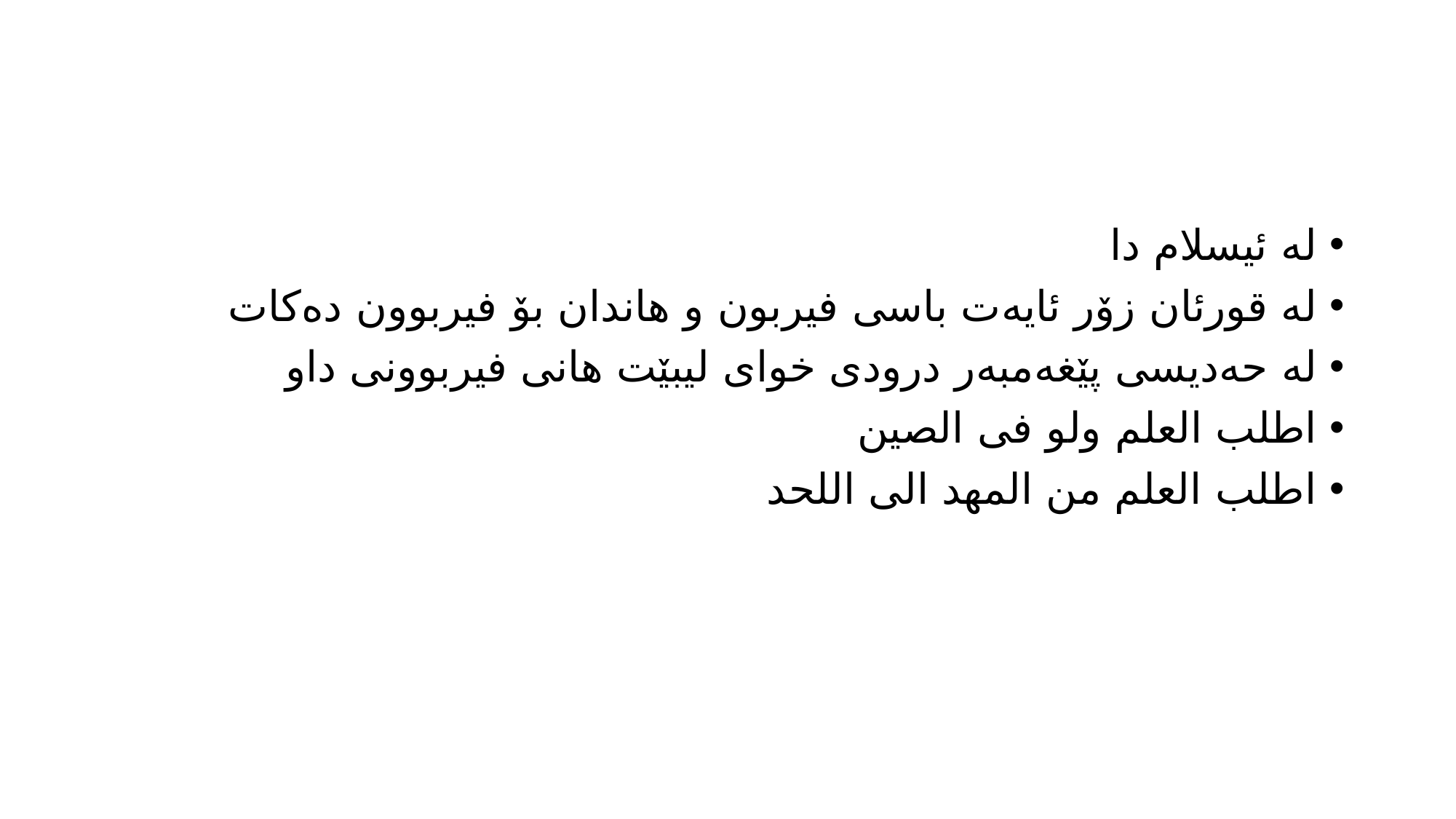

#
له‌ ئیسلام دا
له‌ قورئان زۆر ئایه‌ت باسی فیربون و هاندان بۆ فیربوون ده‌كات
له‌ حه‌دیسی پێغه‌مبه‌ر درودی خوای لیبێت هانی فیربوونی داو
اطلب العلم ولو فی الصین
اطلب العلم من المهد الی اللحد